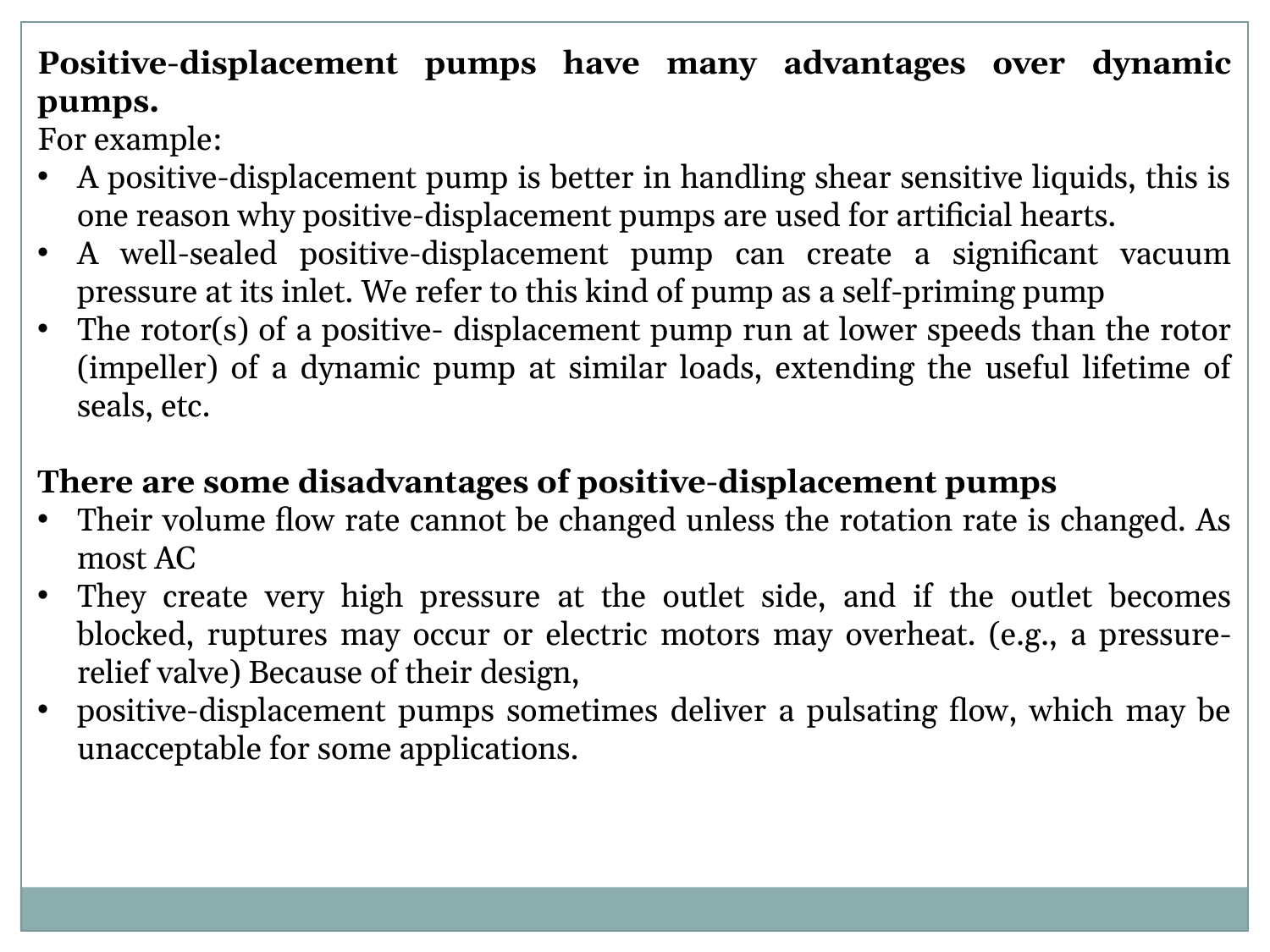

Positive-displacement pumps have many advantages over dynamic pumps.
For example:
A positive-displacement pump is better in handling shear sensitive liquids, this is one reason why positive-displacement pumps are used for artificial hearts.
A well-sealed positive-displacement pump can create a significant vacuum pressure at its inlet. We refer to this kind of pump as a self-priming pump
The rotor(s) of a positive- displacement pump run at lower speeds than the rotor (impeller) of a dynamic pump at similar loads, extending the useful lifetime of seals, etc.

There are some disadvantages of positive-displacement pumps
Their volume flow rate cannot be changed unless the rotation rate is changed. As most AC
They create very high pressure at the outlet side, and if the outlet becomes blocked, ruptures may occur or electric motors may overheat. (e.g., a pressure-relief valve) Because of their design,
positive-displacement pumps sometimes deliver a pulsating flow, which may be unacceptable for some applications.